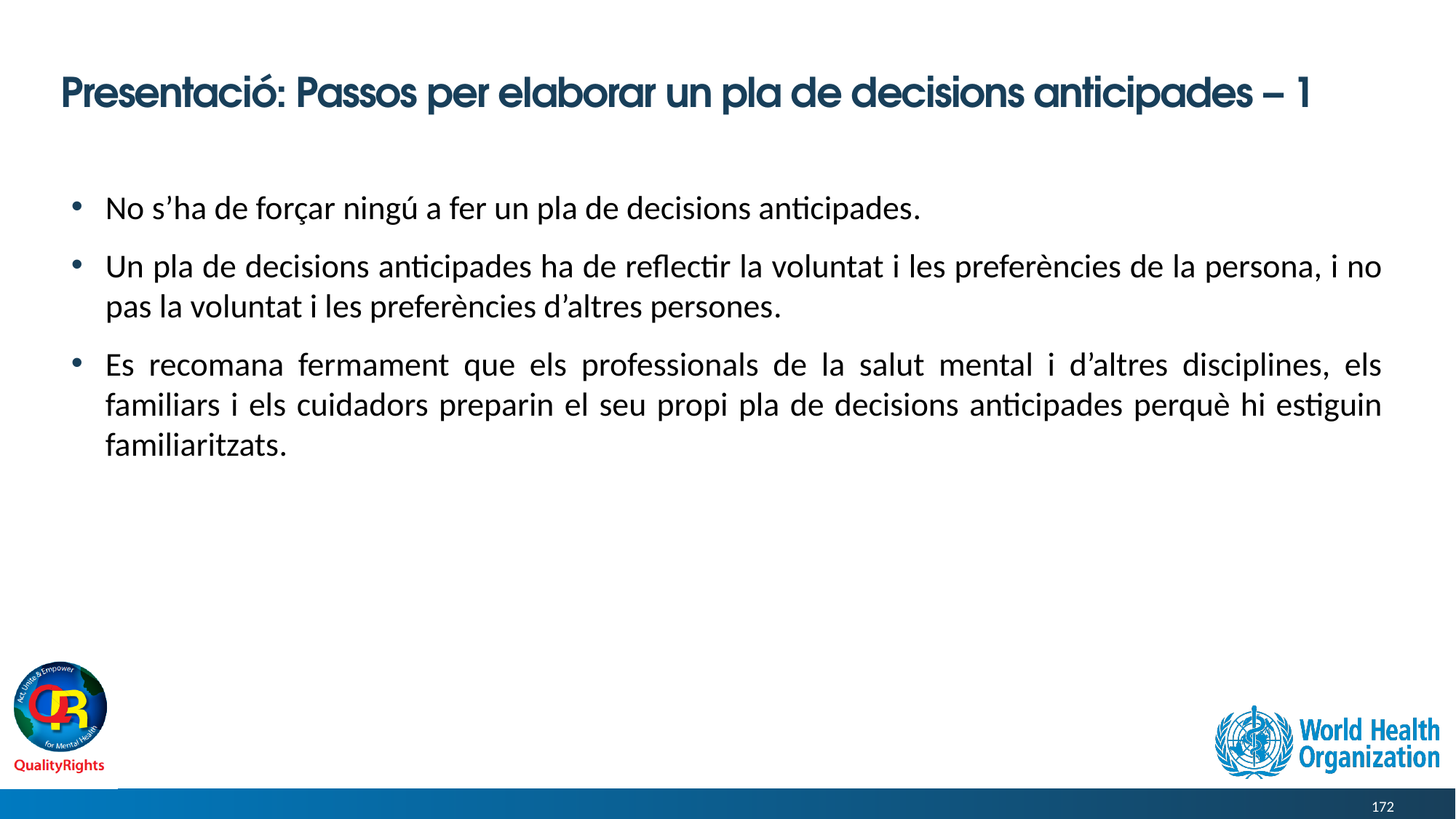

# Presentació: Passos per elaborar un pla de decisions anticipades – 1
No s’ha de forçar ningú a fer un pla de decisions anticipades.
Un pla de decisions anticipades ha de reflectir la voluntat i les preferències de la persona, i no pas la voluntat i les preferències d’altres persones.
Es recomana fermament que els professionals de la salut mental i d’altres disciplines, els familiars i els cuidadors preparin el seu propi pla de decisions anticipades perquè hi estiguin familiaritzats.